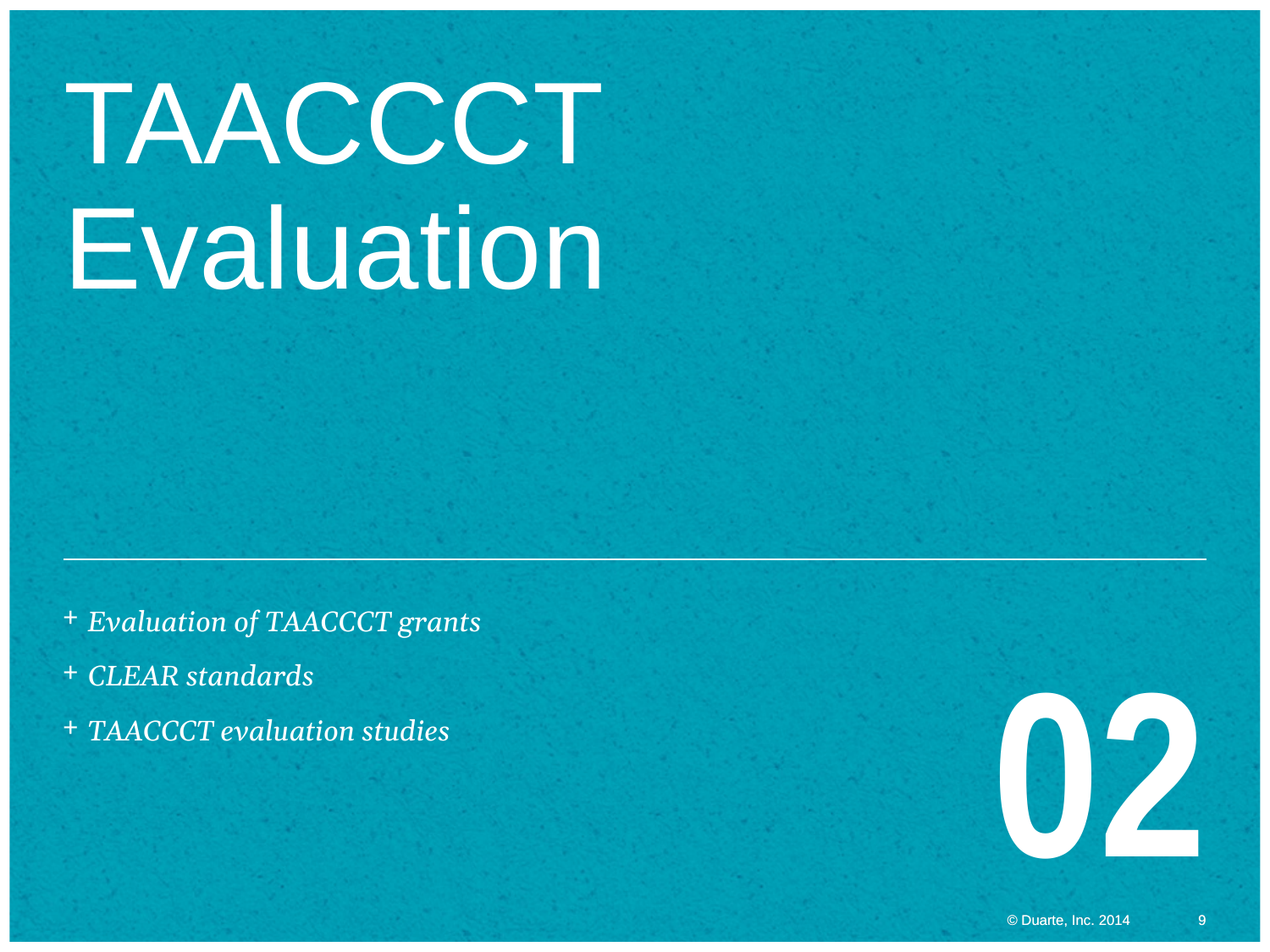

# TAACCCT Evaluation
02
Evaluation of TAACCCT grants
CLEAR standards
TAACCCT evaluation studies